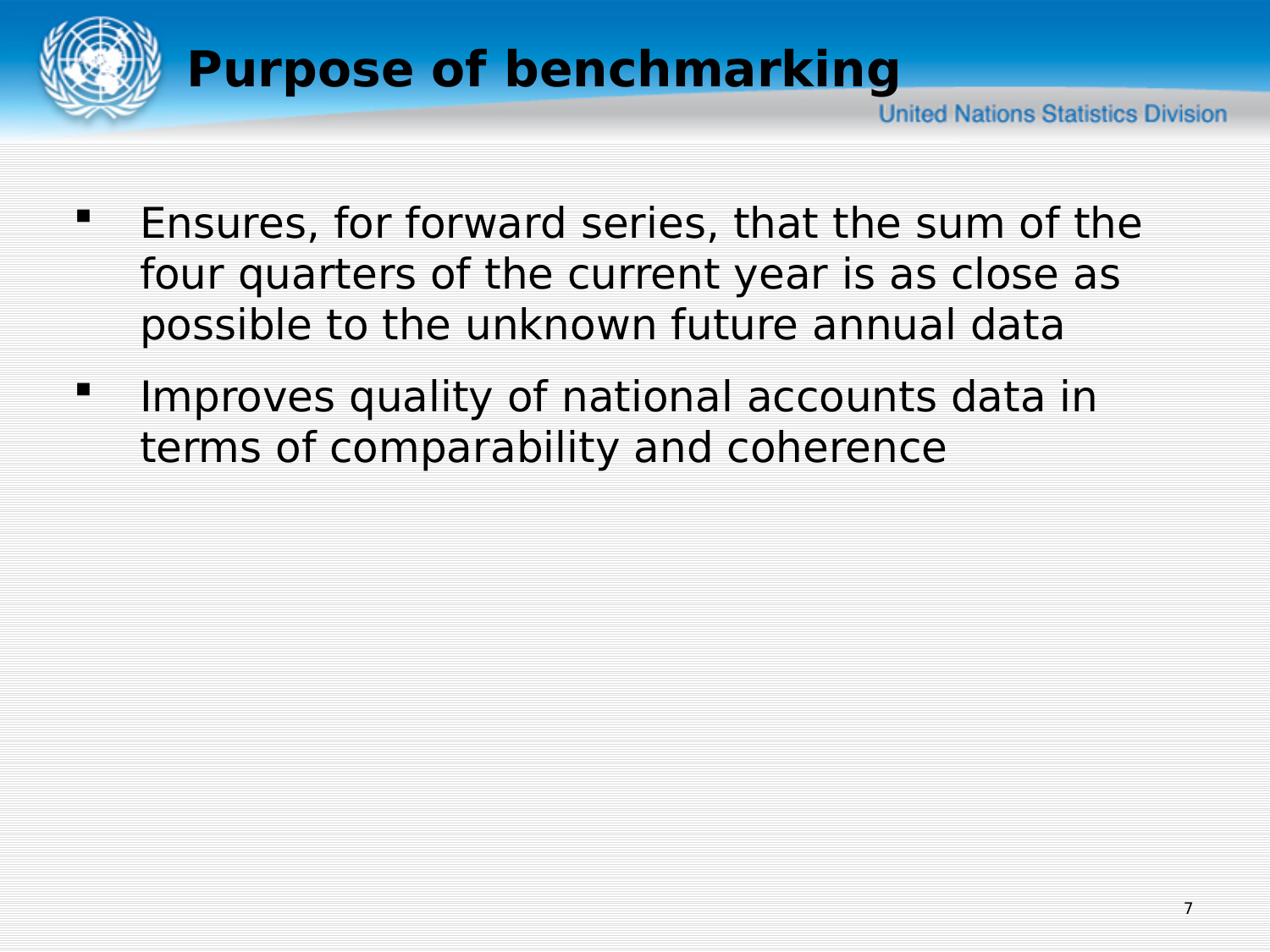

Purpose of benchmarking
Ensures, for forward series, that the sum of the four quarters of the current year is as close as possible to the unknown future annual data
Improves quality of national accounts data in terms of comparability and coherence

7